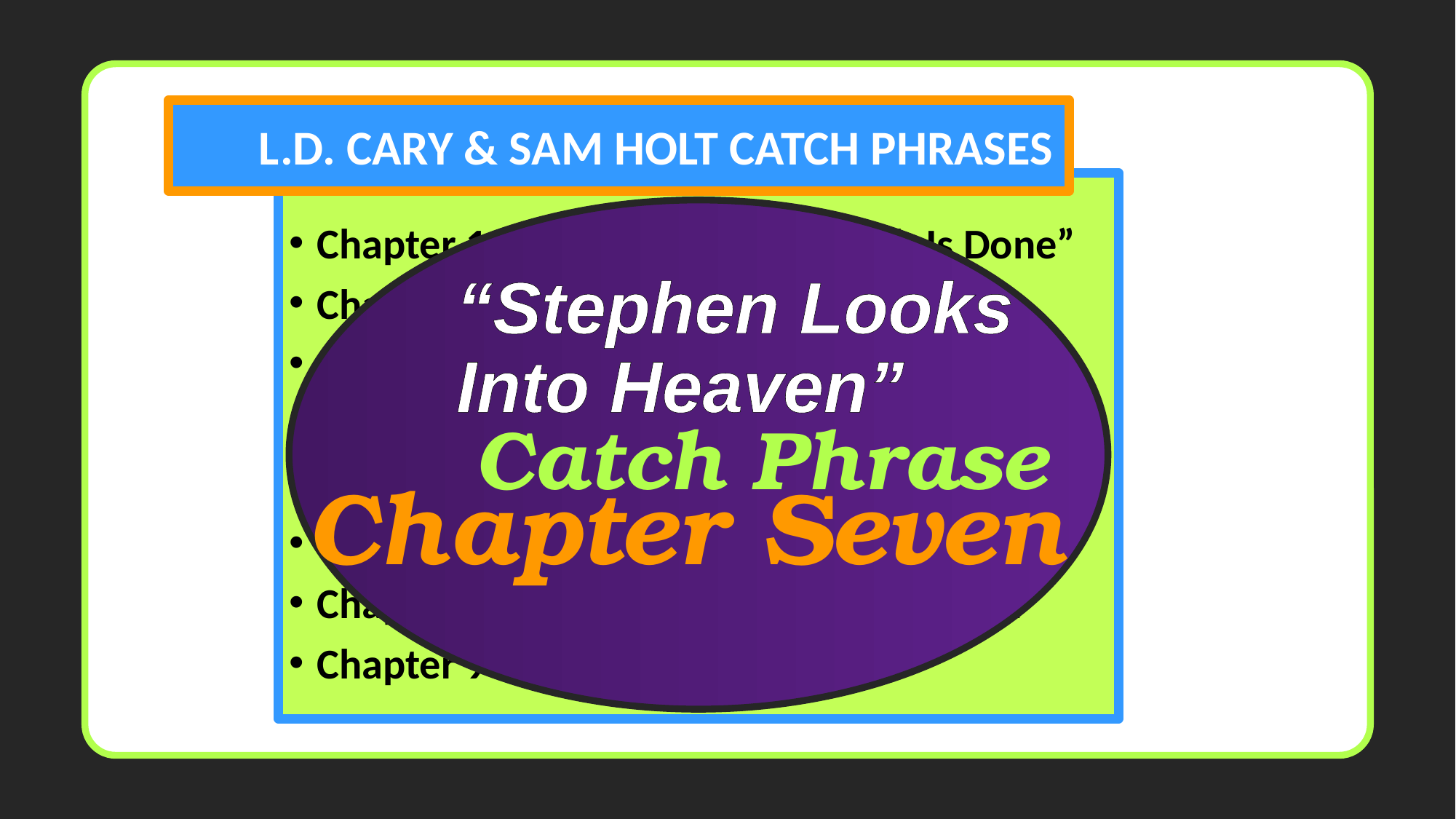

L.D. CARY & SAM HOLT CATCH PHRASES
Chapter 1 – “Jesus’ Work On Earth Is Done”
Chapter 2 – “Peter Baptizes A Crew”
Chapter 3 – “A Beggar’s Plea”
Chapter 4 – “A Jailhouse Door”
Chapter 5 – “Ananias & Sapphira Don’t Survive”
Chapter 6 – “The Widow’s Fix”
Chapter 8 – “Stephen Looks Into Heaven”
Chapter 9 – “Saul Struck Blind”

“Stephen Looks Into Heaven”
 Catch Phrase
Chapter Seven